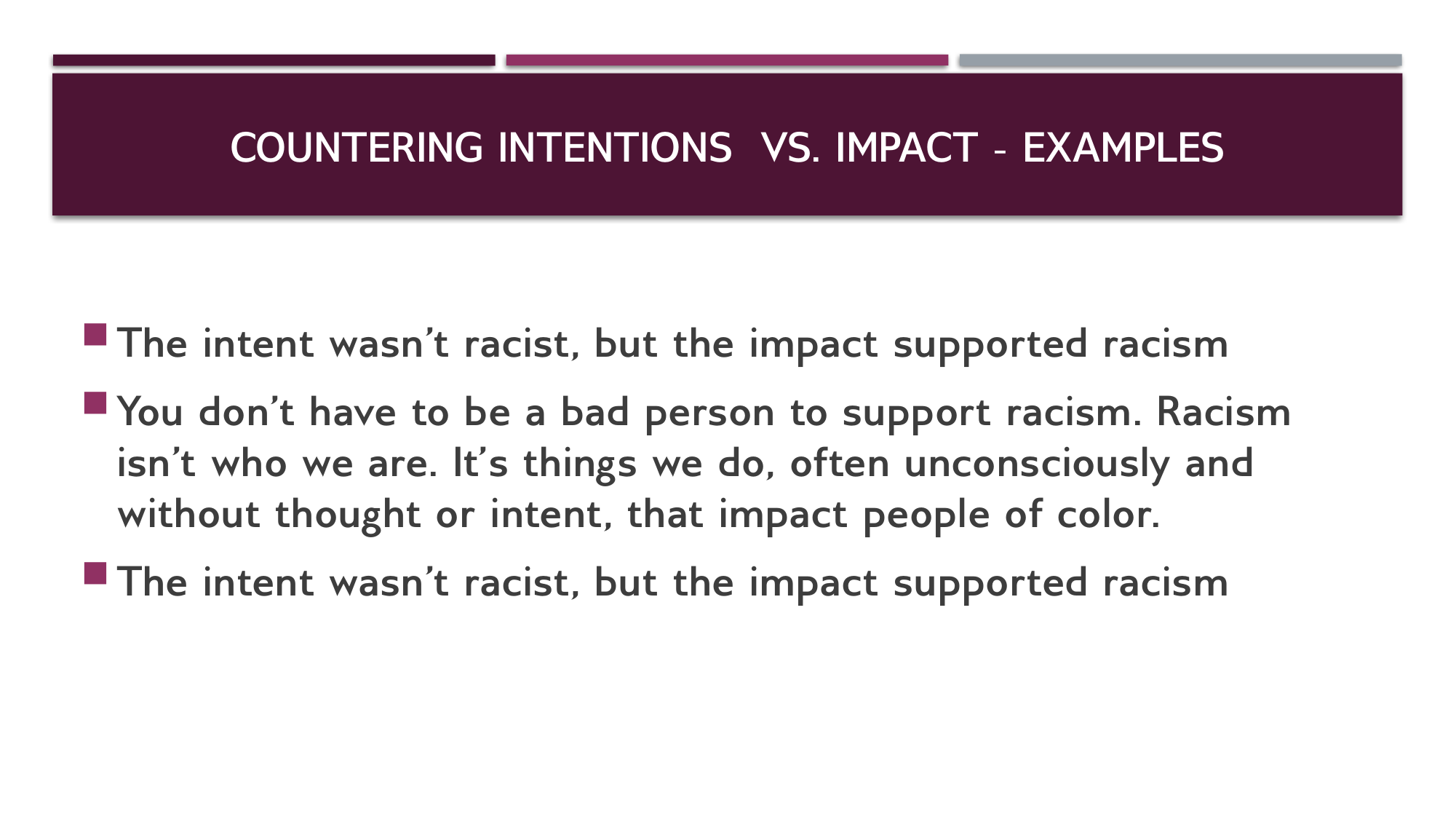

# Countering Intentions  Vs. Impact - Examples
The intent wasn’t racist, but the impact supported racism
You don’t have to be a bad person to support racism. Racism isn’t who we are. It’s things we do, often unconsciously and without thought or intent, that impact people of color.
The intent wasn’t racist, but the impact supported racism